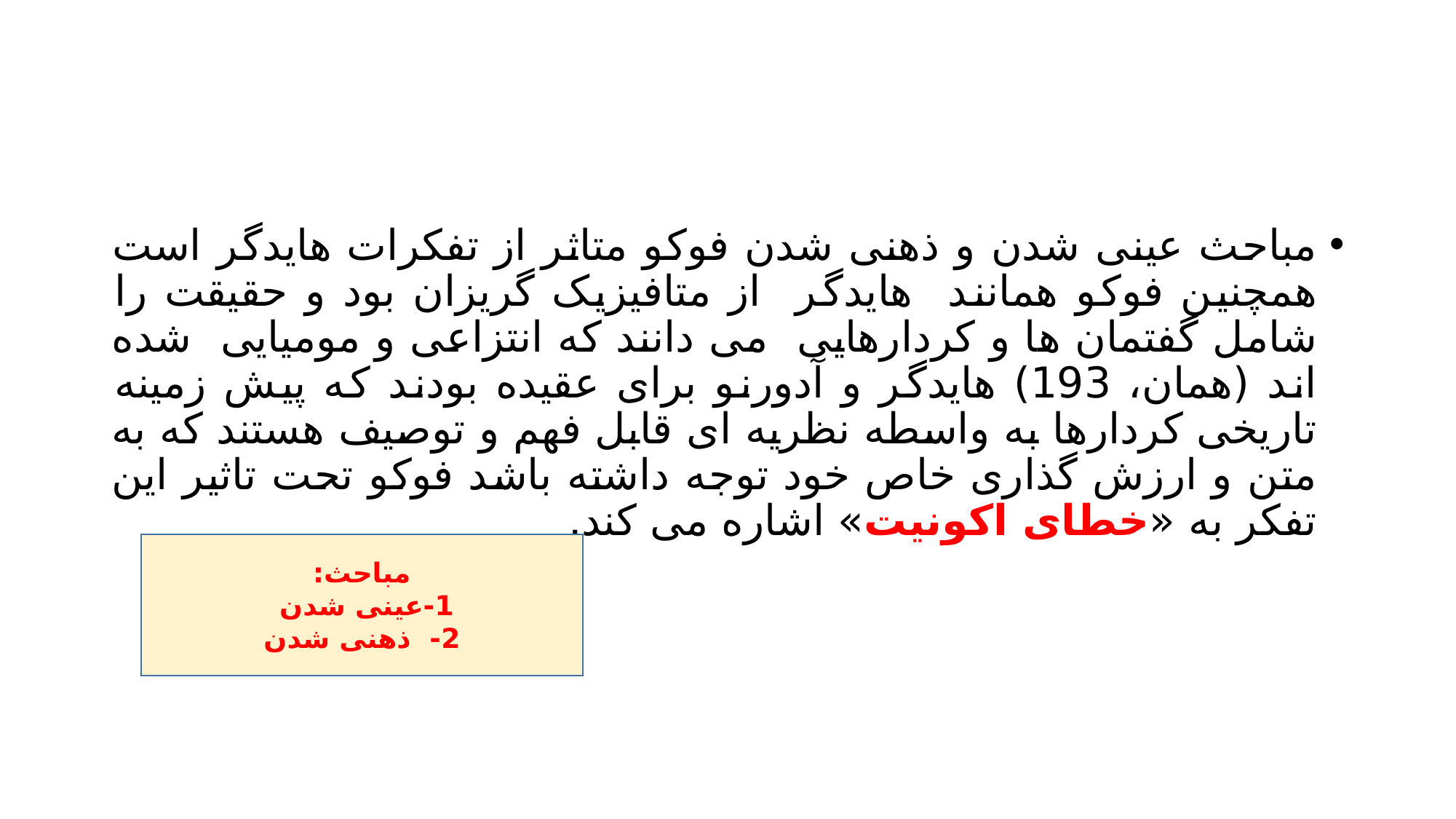

#
مباحث عینی شدن و ذهنی شدن فوکو متاثر از تفکرات هایدگر است همچنین فوکو همانند  هایدگر  از متافیزیک گریزان بود و حقیقت را شامل گفتمان ها و کردارهایی  می دانند که انتزاعی و مومیایی  شده اند (همان، 193) هایدگر و آدورنو برای عقیده بودند که پیش زمینه تاریخی کردارها به واسطه نظریه ای قابل فهم و توصیف هستند که به متن و ارزش گذاری خاص خود توجه داشته باشد فوکو تحت تاثیر این تفکر به «خطای اکونیت» اشاره می کند.

مباحث:
1-عینی شدن
2-  ذهنی شدن